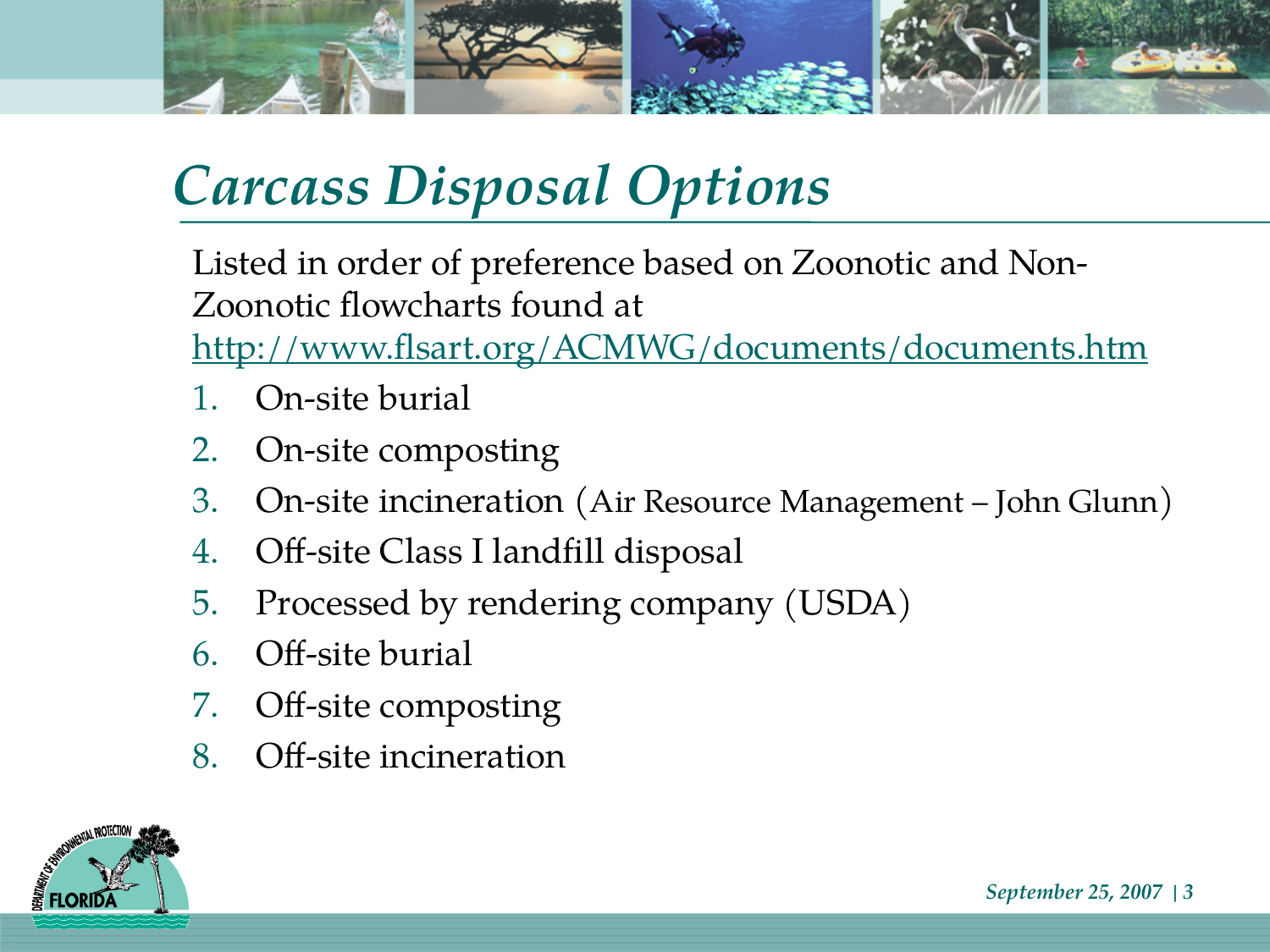

# Carcass Disposal Options
Listed in order of preference based on Zoonotic and Non-Zoonotic flowcharts found at http://www.flsart.org/ACMWG/documents/documents.htm
On-site burial
On-site composting
On-site incineration (Air Resource Management – John Glunn)
Off-site Class I landfill disposal
Processed by rendering company (USDA)
Off-site burial
Off-site composting
Off-site incineration

September 25, 2007  | 3